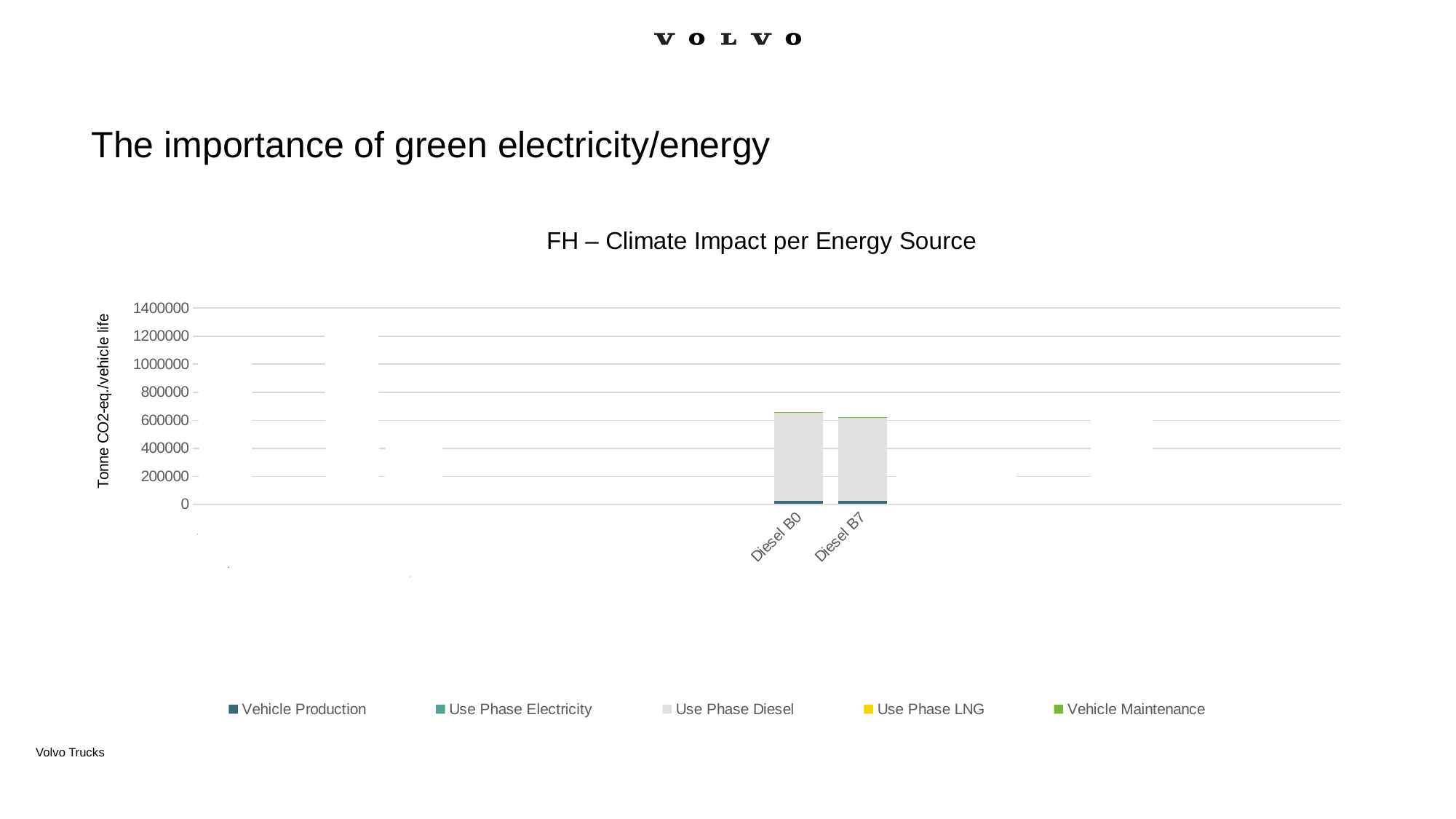

# The importance of green electricity/energy

### Chart: FH – Climate Impact per Energy Source

| Category | Vehicle Production | Use Phase Electricity | Use Phase Diesel | Use Phase LNG | Vehicle Maintenance |
|---|---|---|---|---|---|
| Hard coal | 61443.180695431685 | 1022271.1655155844 | 0.0 | 0.0 | 3976.294041786299 |
| Hydro power | 61443.180695431685 | 6279.116678321483 | 0.0 | 0.0 | 3976.294041786299 |
| Lignite | 61443.180695431685 | 1162226.998108526 | 0.0 | 0.0 | 3976.294041786299 |
| Natural gas | 61443.180695431685 | 483337.78888827894 | 0.0 | 0.0 | 3976.294041786299 |
| Nuclear Power | 61443.180695431685 | 4766.834672453841 | 0.0 | 0.0 | 3976.294041786299 |
| Solar (Photovoltaic) | 61443.180695431685 | 58449.90626468172 | 0.0 | 0.0 | 3976.294041786299 |
| Solar (Thermal) | 61443.180695431685 | 45911.474754207564 | 0.0 | 0.0 | 3976.294041786299 |
| Wind power | 61443.180695431685 | 9171.659140710204 | 0.0 | 0.0 | 3976.294041786299 |
|  | None | None | None | None | None |
| Diesel B0 | 22440.100000000002 | 0.0 | 629733.9291773635 | 0.0 | 4554.08182 |
| Diesel B7 | 22440.100000000002 | 0.0 | 595461.7065465128 | 0.0 | 4554.08182 |
| HVO Rapeseed Oil | 22440.100000000002 | 0.0 | 320830.93698155193 | 0.0 | 4554.08182 |
| HVO Slaughterhouse Waste | 22440.100000000002 | 0.0 | 85926.30189856821 | 0.0 | 4554.08182 |
|  | None | None | None | None | None |
| LNG | 22586.67482054295 | 0.0 | 0.0 | 594486.8576239446 | 4938.8135920454015 |
| LBG Maize Silage | 22586.67482054295 | 0.0 | 0.0 | 280433.4617477917 | 4938.8135920454015 |
| LBG Municipal Organic Waste | 22586.67482054295 | 0.0 | 0.0 | 245510.03197442816 | 4938.8135920454015 |
| LBG Sewage Sludge | 22586.67482054295 | 0.0 | 0.0 | 242182.27862032165 | 4938.8135920454015 |